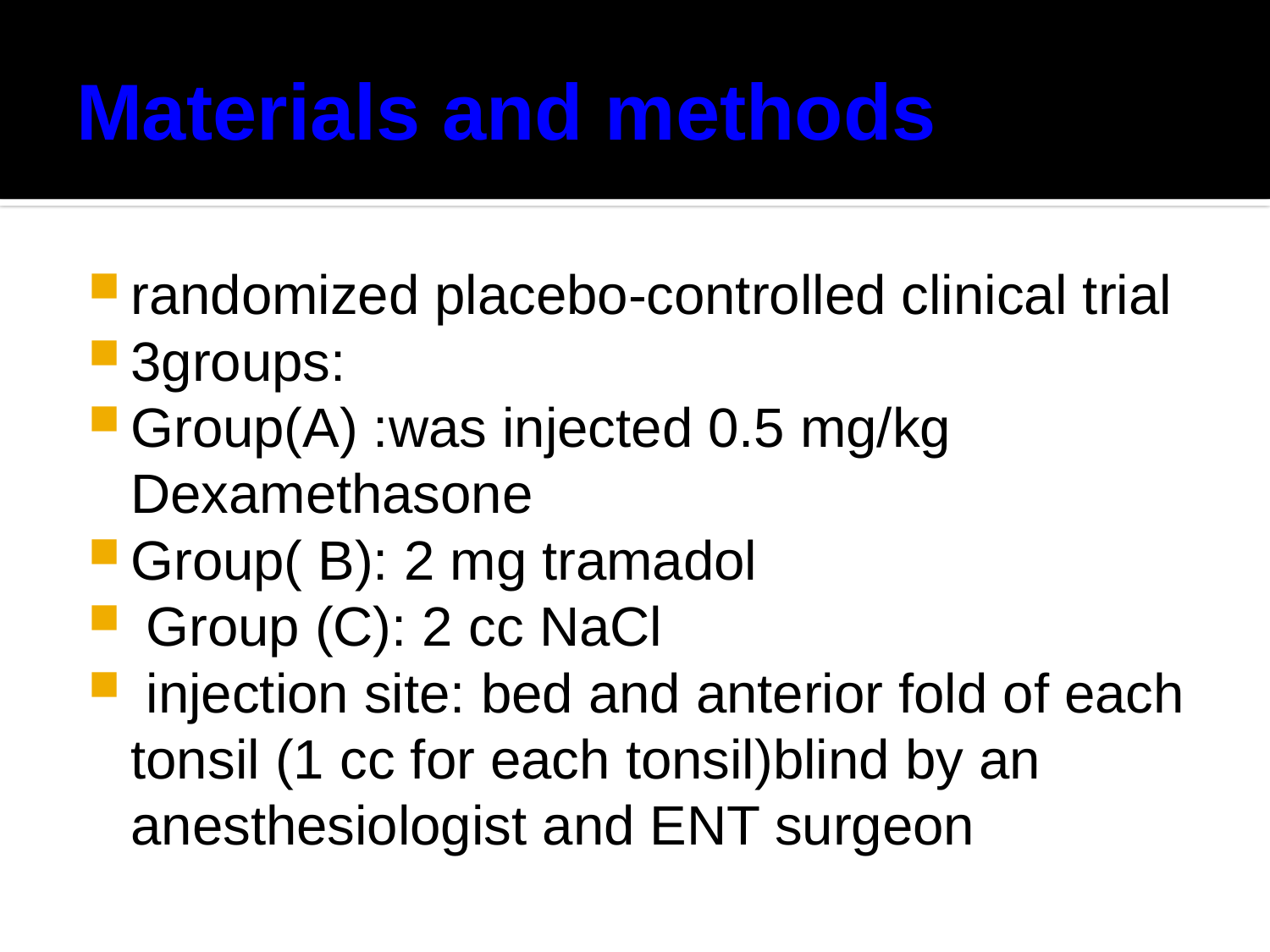

# Materials and methods
randomized placebo-controlled clinical trial
3groups:
Group(A) :was injected 0.5 mg/kg Dexamethasone
Group( B): 2 mg tramadol
 Group (C): 2 cc NaCl
 injection site: bed and anterior fold of each tonsil (1 cc for each tonsil)blind by an anesthesiologist and ENT surgeon